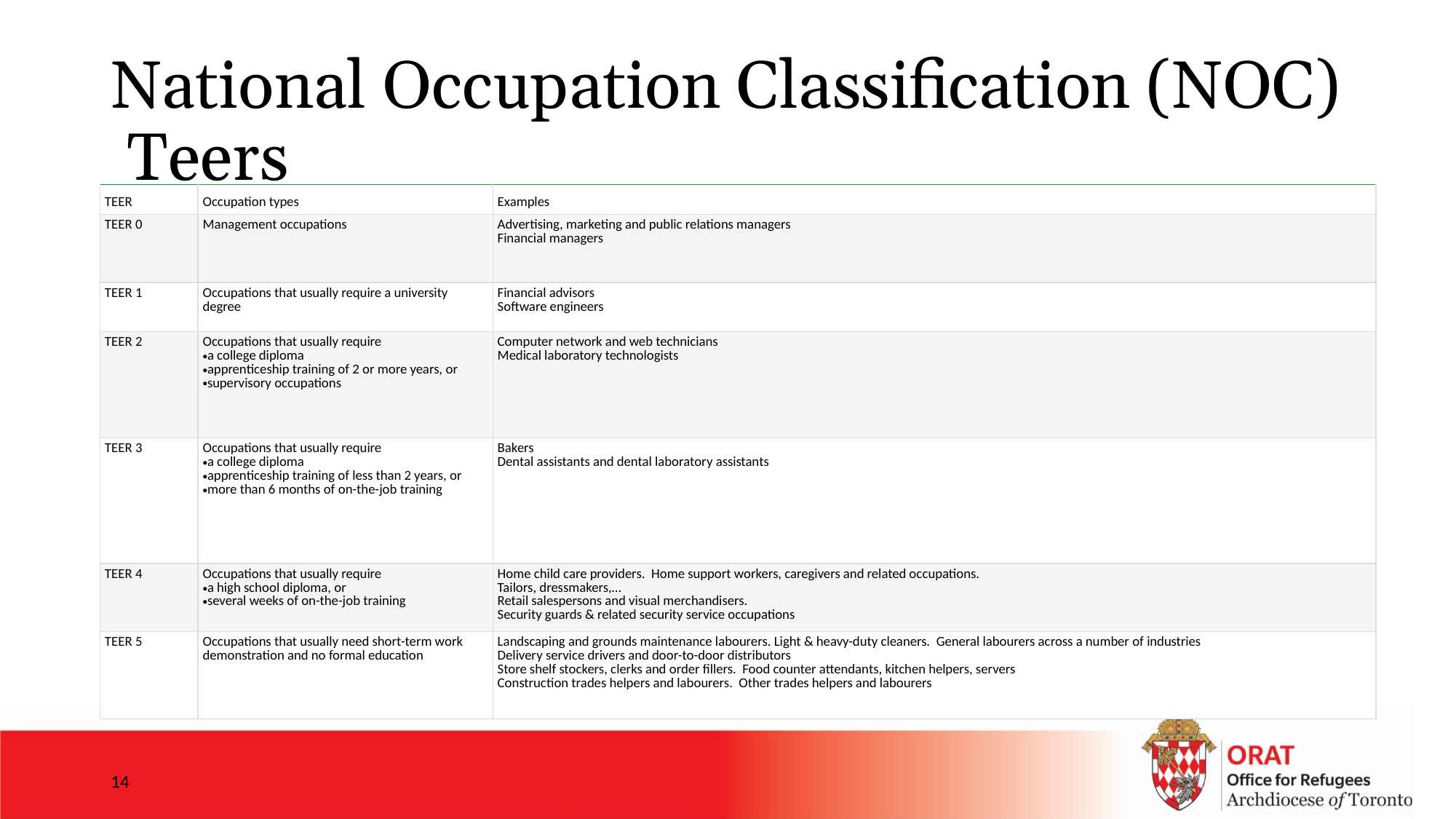

# National Occupation Classification (NOC)  Teers
| TEER | Occupation types | Examples |
| --- | --- | --- |
| TEER 0 | Management occupations | Advertising, marketing and public relations managers Financial managers |
| TEER 1 | Occupations that usually require a university degree | Financial advisors Software engineers |
| TEER 2 | Occupations that usually require a college diploma apprenticeship training of 2 or more years, or supervisory occupations | Computer network and web technicians Medical laboratory technologists |
| TEER 3 | Occupations that usually require a college diploma apprenticeship training of less than 2 years, or more than 6 months of on-the-job training | Bakers Dental assistants and dental laboratory assistants |
| TEER 4 | Occupations that usually require a high school diploma, or several weeks of on-the-job training | Home child care providers. Home support workers, caregivers and related occupations. Tailors, dressmakers,… Retail salespersons and visual merchandisers. Security guards & related security service occupations |
| TEER 5 | Occupations that usually need short-term work demonstration and no formal education | Landscaping and grounds maintenance labourers. Light & heavy-duty cleaners. General labourers across a number of industries Delivery service drivers and door-to-door distributors Store shelf stockers, clerks and order fillers. Food counter attendants, kitchen helpers, servers Construction trades helpers and labourers. Other trades helpers and labourers |
14